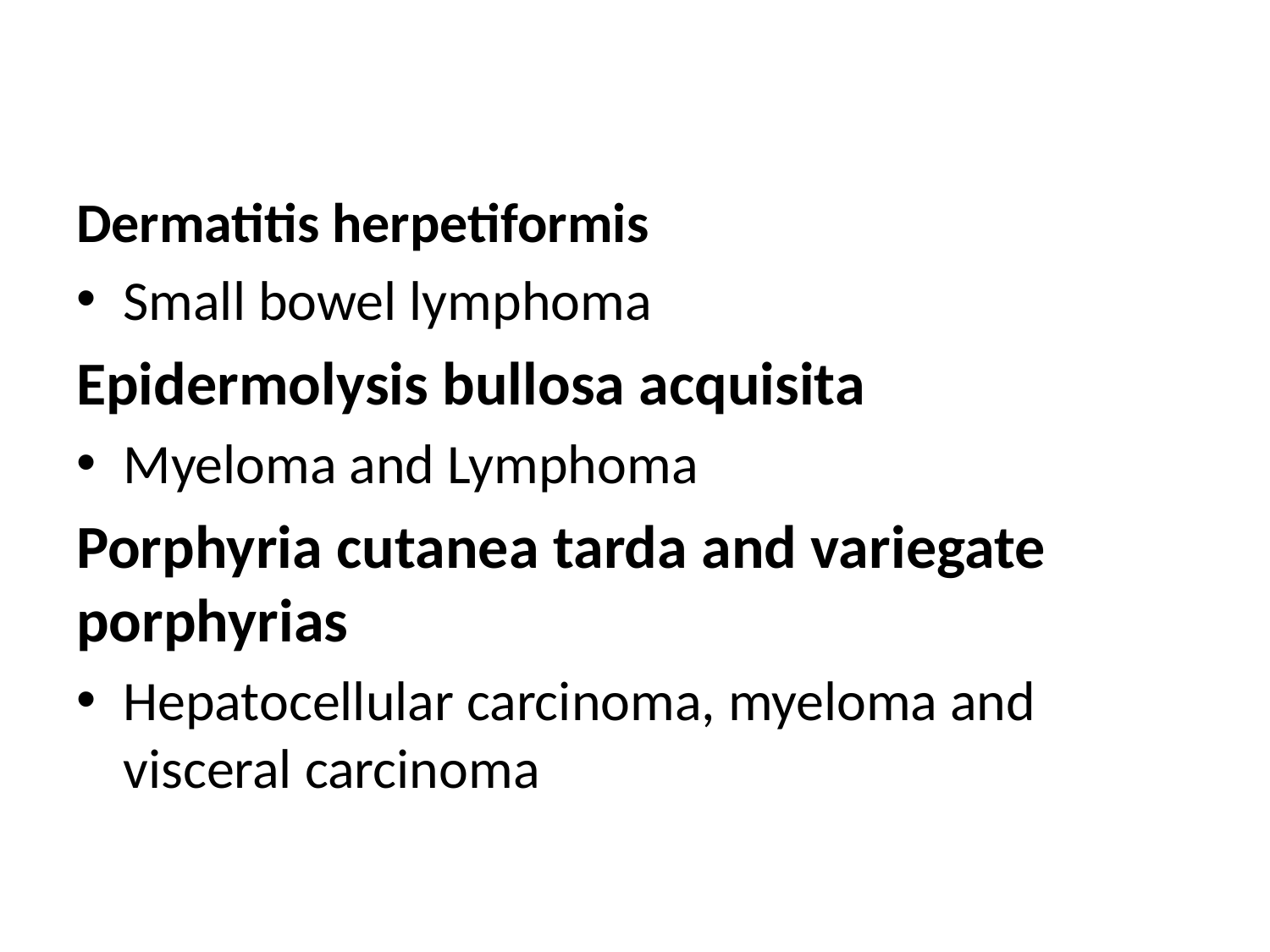

#
Dermatitis herpetiformis
Small bowel lymphoma
Epidermolysis bullosa acquisita
Myeloma and Lymphoma
Porphyria cutanea tarda and variegate porphyrias
Hepatocellular carcinoma, myeloma and visceral carcinoma